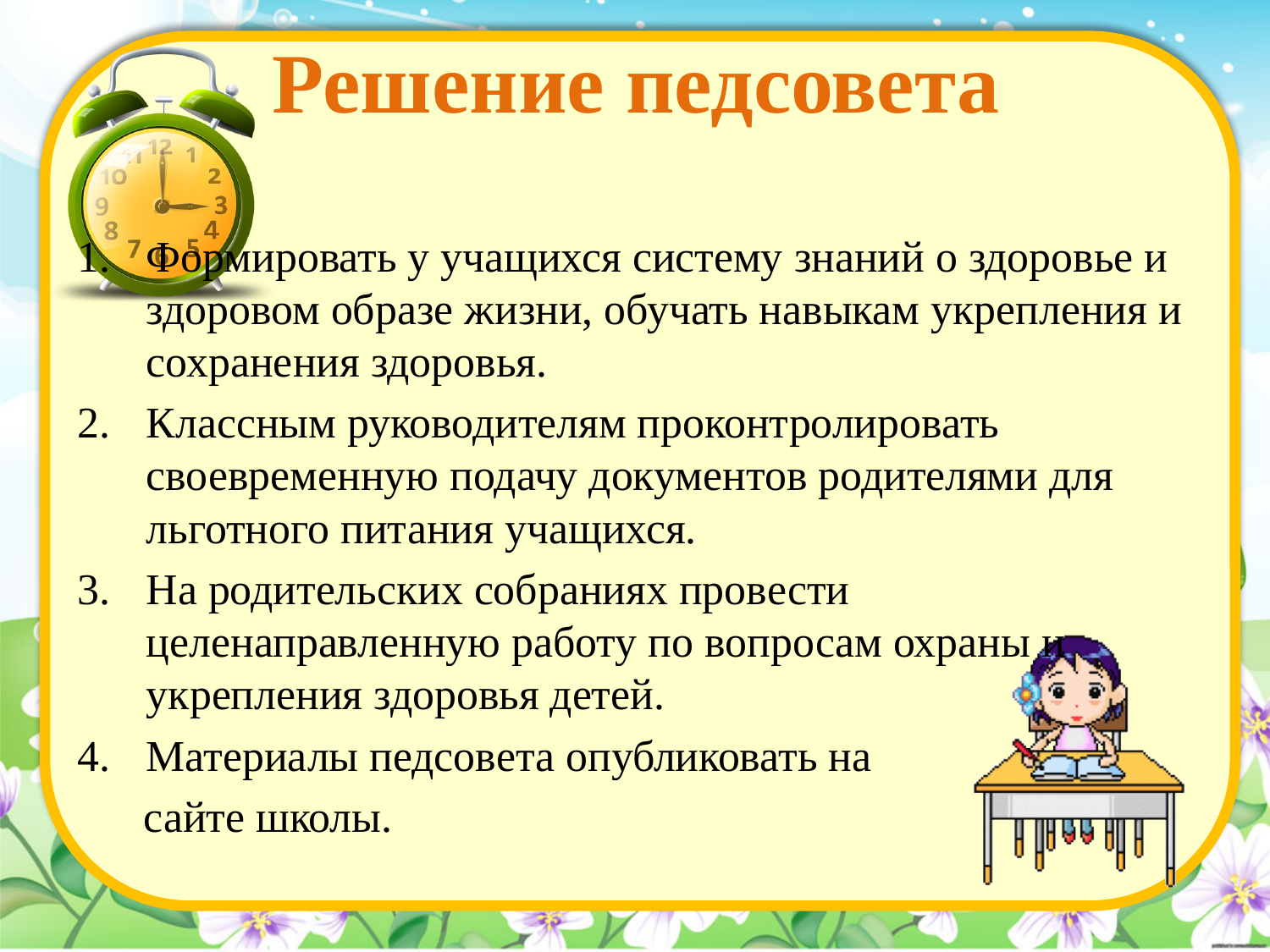

# Решение педсовета
Формировать у учащихся систему знаний о здоровье и здоровом образе жизни, обучать навыкам укрепления и сохранения здоровья.
Классным руководителям проконтролировать своевременную подачу документов родителями для льготного питания учащихся.
На родительских собраниях провести целенаправленную работу по вопросам охраны и укрепления здоровья детей.
Материалы педсовета опубликовать на
      сайте школы.